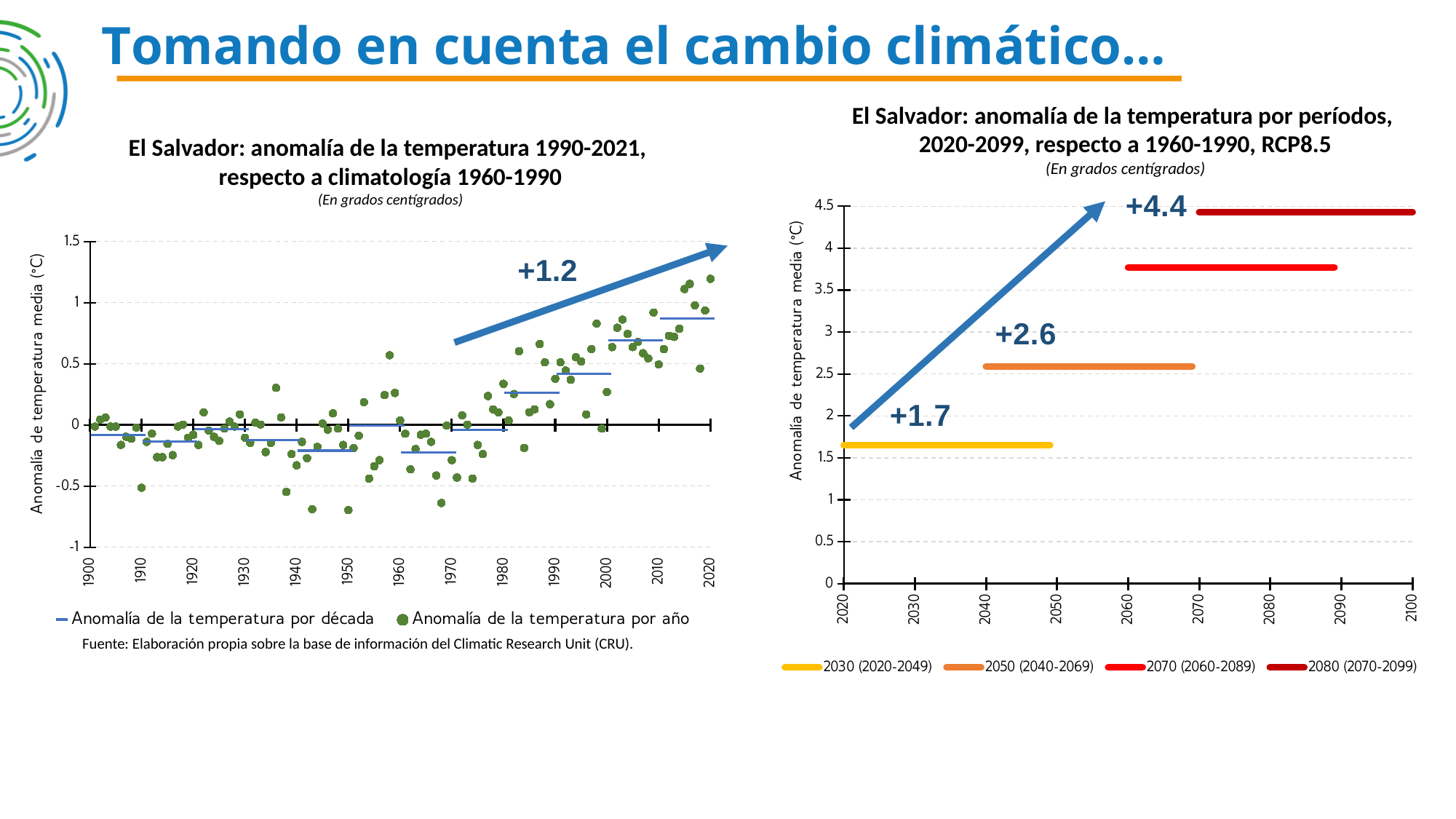

# Tomando en cuenta el cambio climático…

El Salvador: anomalía de la temperatura por períodos,
2020-2099, respecto a 1960-1990, RCP8.5
(En grados centígrados)
El Salvador: anomalía de la temperatura 1990-2021,
respecto a climatología 1960-1990
(En grados centígrados)

### Chart

| Category |  |  |  |  |
|---|---|---|---|---|

### Chart

| Category |  |  |
|---|---|---|
+1.2
Fuente: Elaboración propia sobre la base de información del Climatic Research Unit (CRU).